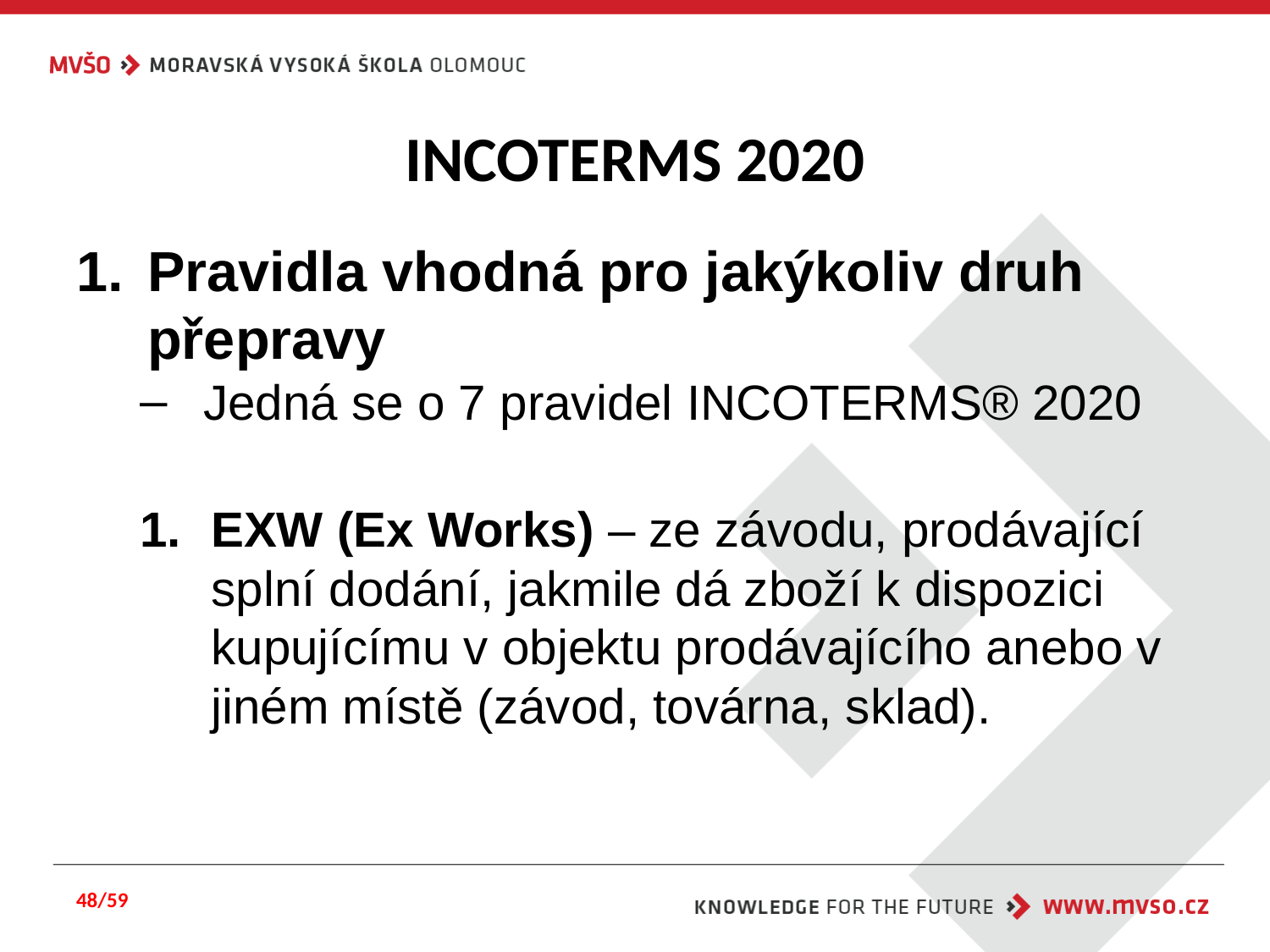

# INCOTERMS 2020
Pravidla vhodná pro jakýkoliv druh přepravy
Jedná se o 7 pravidel INCOTERMS® 2020

EXW (Ex Works) – ze závodu, prodávající splní dodání, jakmile dá zboží k dispozici kupujícímu v objektu prodávajícího anebo v jiném místě (závod, továrna, sklad).

48/59